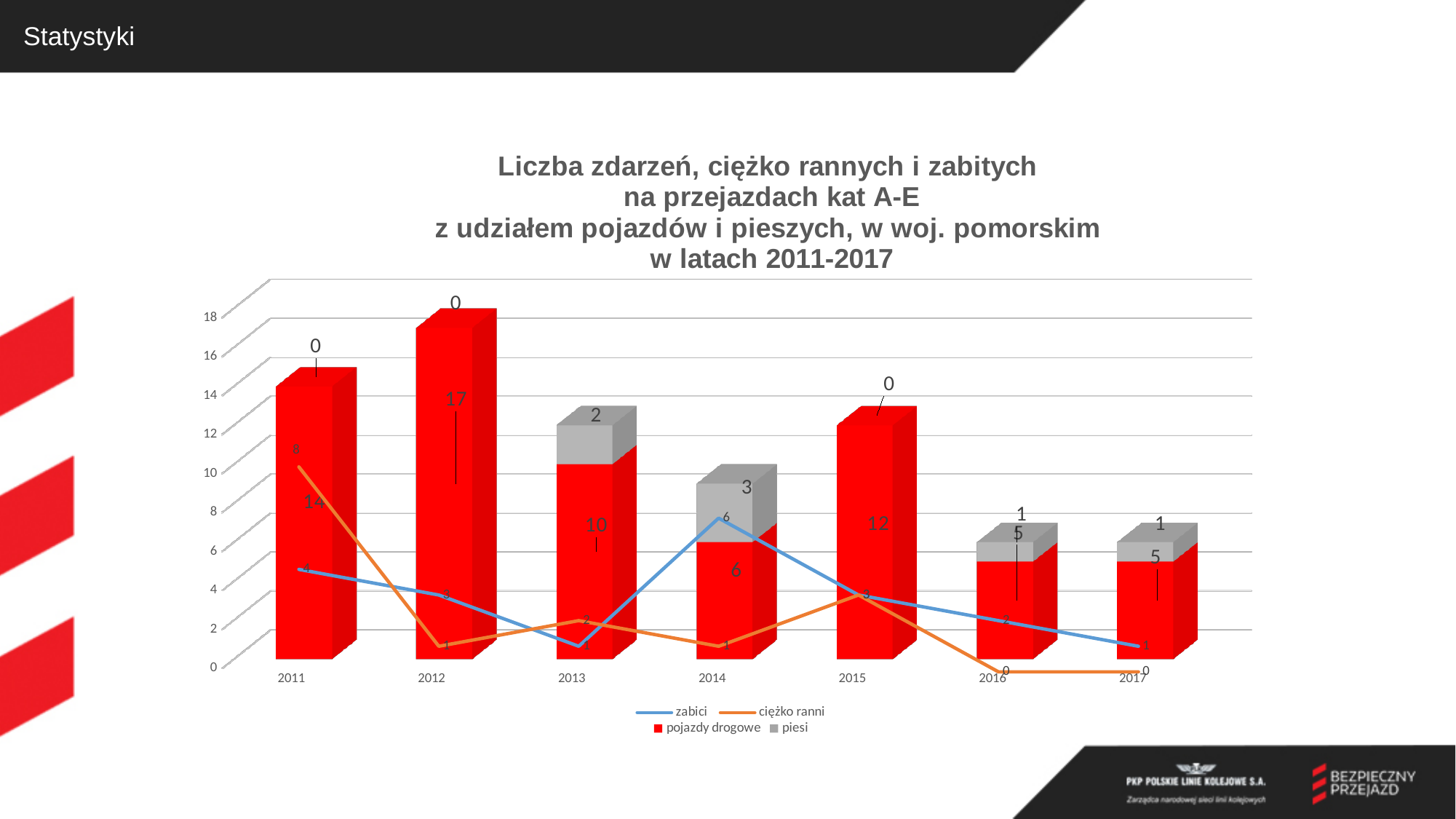

# Statystyki

### Chart

| Category | zabici | ciężko ranni |
|---|---|---|
| 2011 | 4.0 | 8.0 |
| 2012 | 3.0 | 1.0 |
| 2013 | 1.0 | 2.0 |
| 2014 | 6.0 | 1.0 |
| 2015 | 3.0 | 3.0 |
| 2016 | 2.0 | 0.0 |
| 2017 (I-XI) | 1.0 | 0.0 |

[unsupported chart]